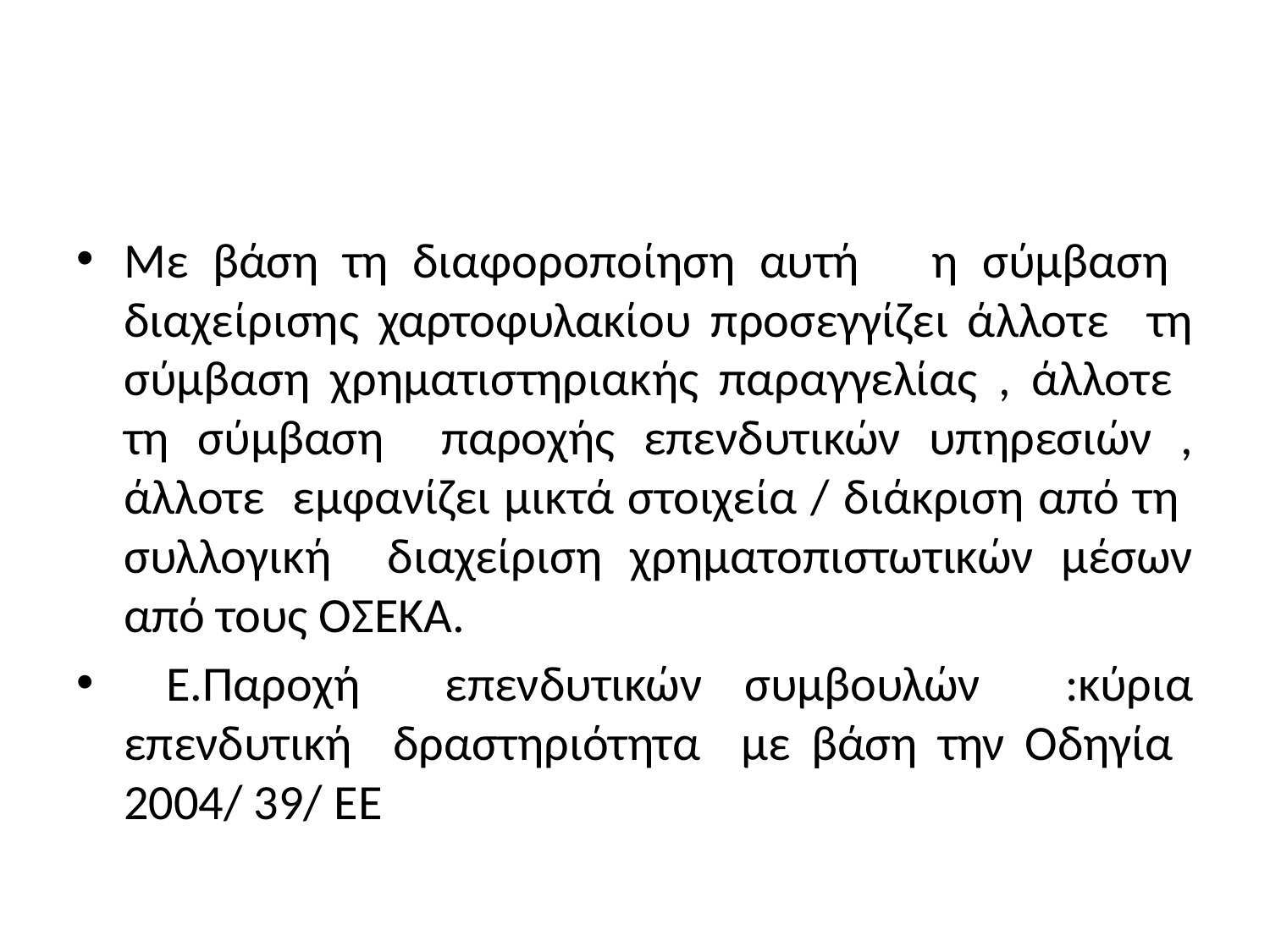

#
Με βάση τη διαφοροποίηση αυτή   η σύμβαση  διαχείρισης χαρτοφυλακίου προσεγγίζει άλλοτε  τη σύμβαση χρηματιστηριακής παραγγελίας , άλλοτε  τη σύμβαση  παροχής επενδυτικών υπηρεσιών , άλλοτε  εμφανίζει μικτά στοιχεία / διάκριση από τη  συλλογική  διαχείριση χρηματοπιστωτικών μέσων από τους ΟΣΕΚΑ.
 Ε.Παροχή  επενδυτικών συμβουλών  :κύρια επενδυτική  δραστηριότητα  με βάση την Οδηγία  2004/ 39/ ΕΕ